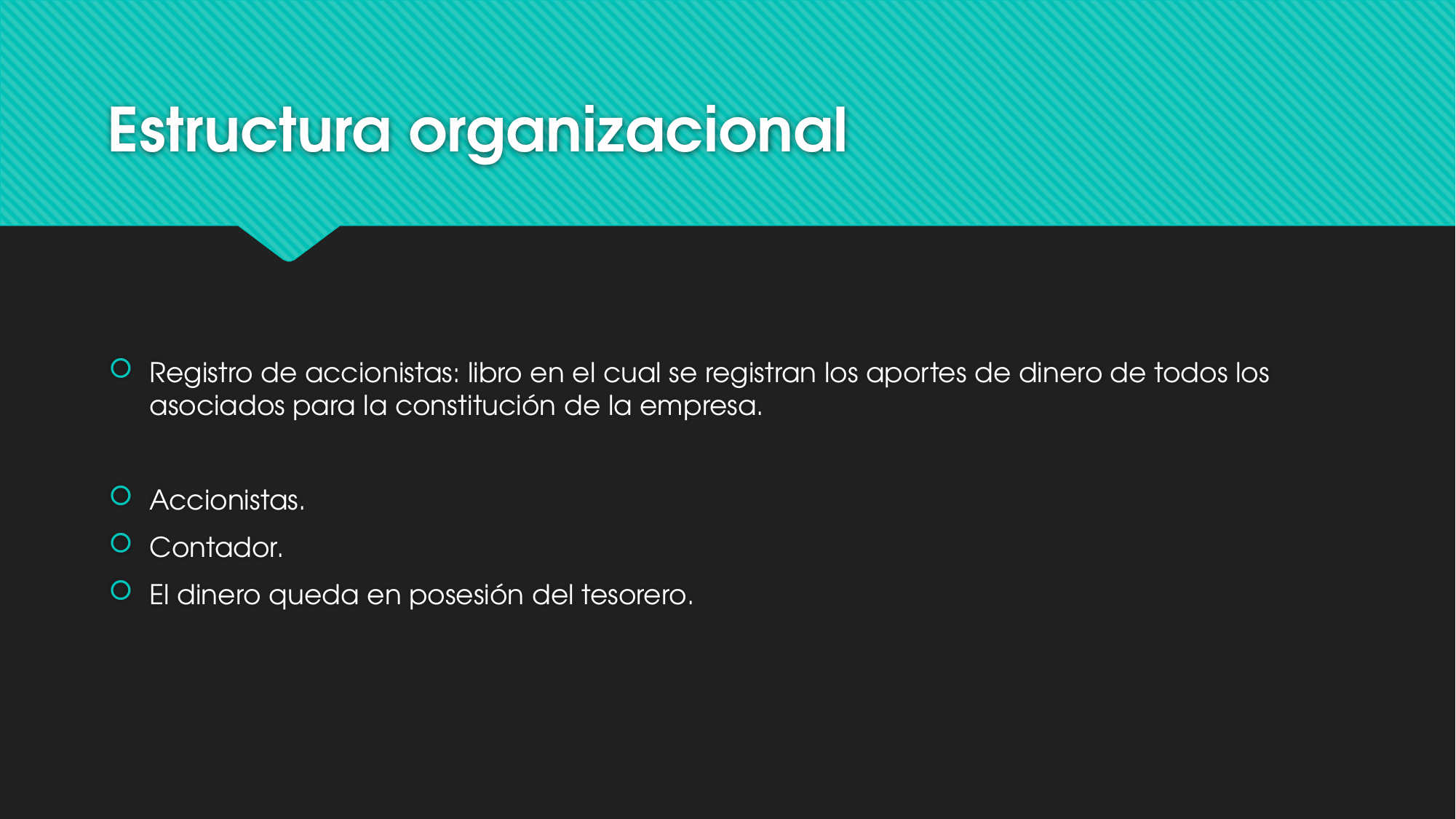

# Estructura organizacional
Registro de accionistas: libro en el cual se registran los aportes de dinero de todos los asociados para la constitución de la empresa.

Accionistas.
Contador.
El dinero queda en posesión del tesorero.